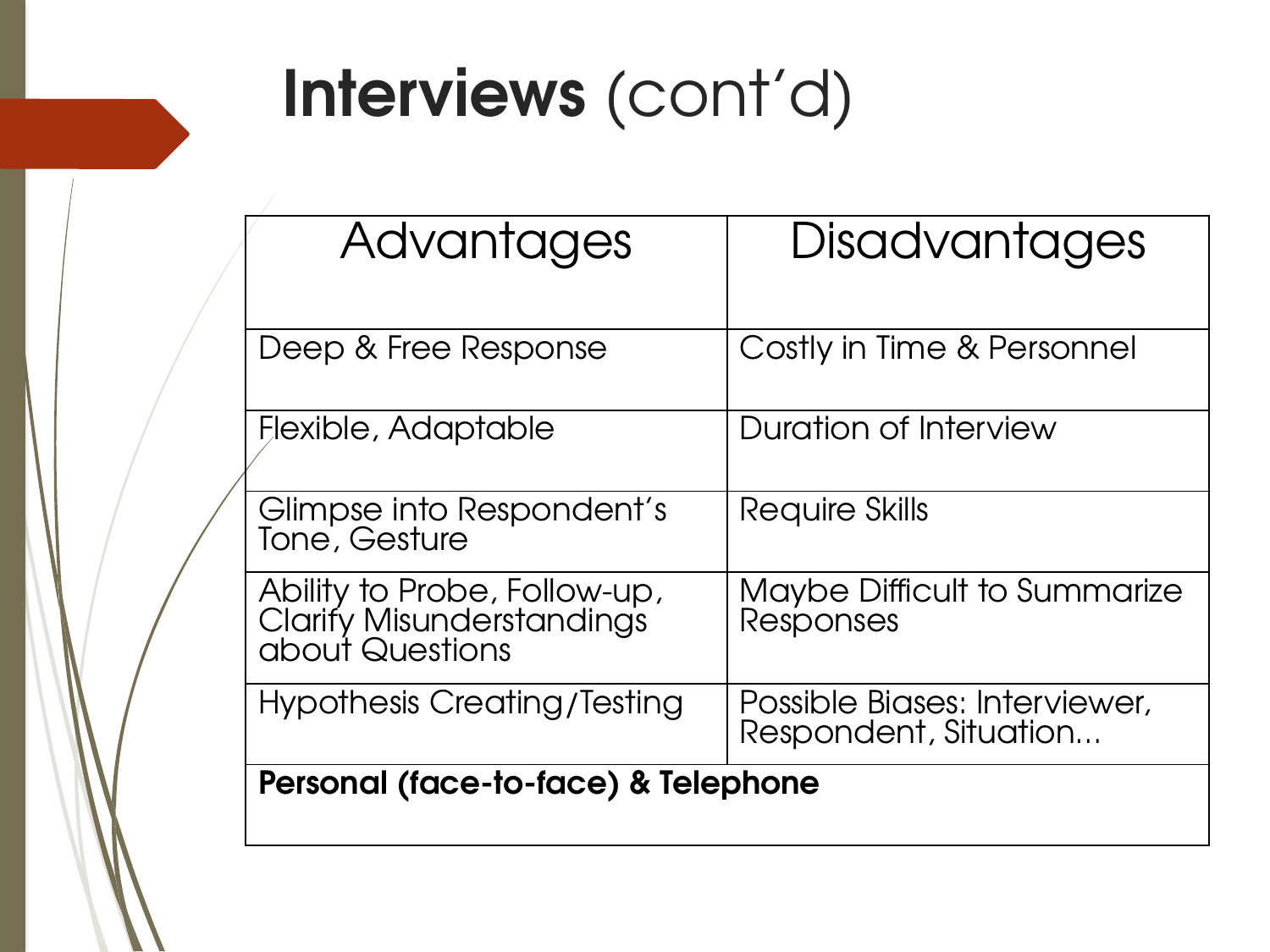

# Interviews (cont’d)
| Advantages | Disadvantages |
| --- | --- |
| Deep & Free Response | Costly in Time & Personnel |
| Flexible, Adaptable | Duration of Interview |
| Glimpse into Respondent’s Tone, Gesture | Require Skills |
| Ability to Probe, Follow-up, Clarify Misunderstandings about Questions | Maybe Difficult to Summarize Responses |
| Hypothesis Creating/Testing | Possible Biases: Interviewer, Respondent, Situation… |
| Personal (face-to-face) & Telephone |  |